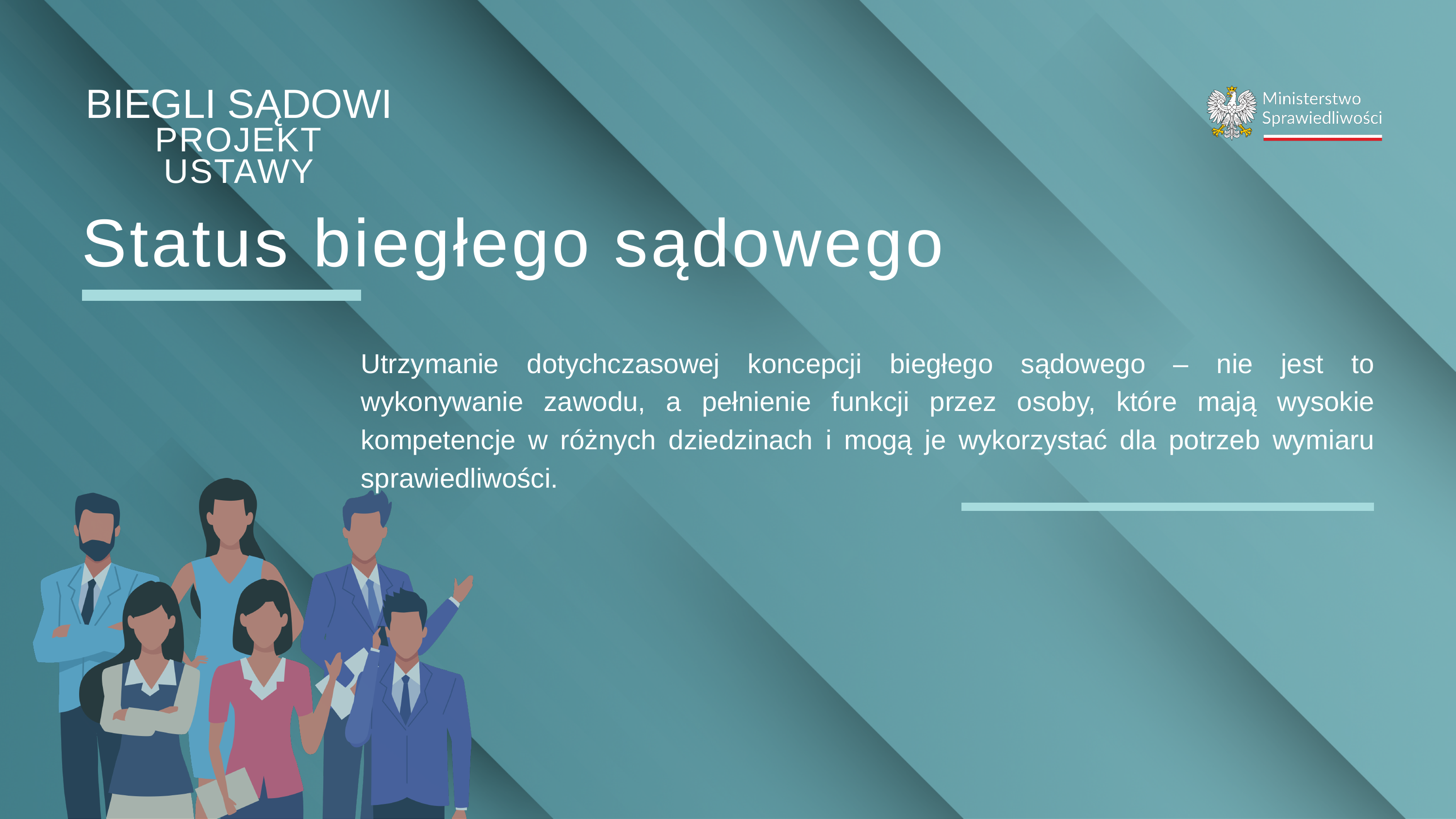

BIEGLI SĄDOWI
PROJEKT USTAWY

Status biegłego sądowego

Utrzymanie dotychczasowej koncepcji biegłego sądowego – nie jest to wykonywanie zawodu, a pełnienie funkcji przez osoby, które mają wysokie kompetencje w różnych dziedzinach i mogą je wykorzystać dla potrzeb wymiaru sprawiedliwości.